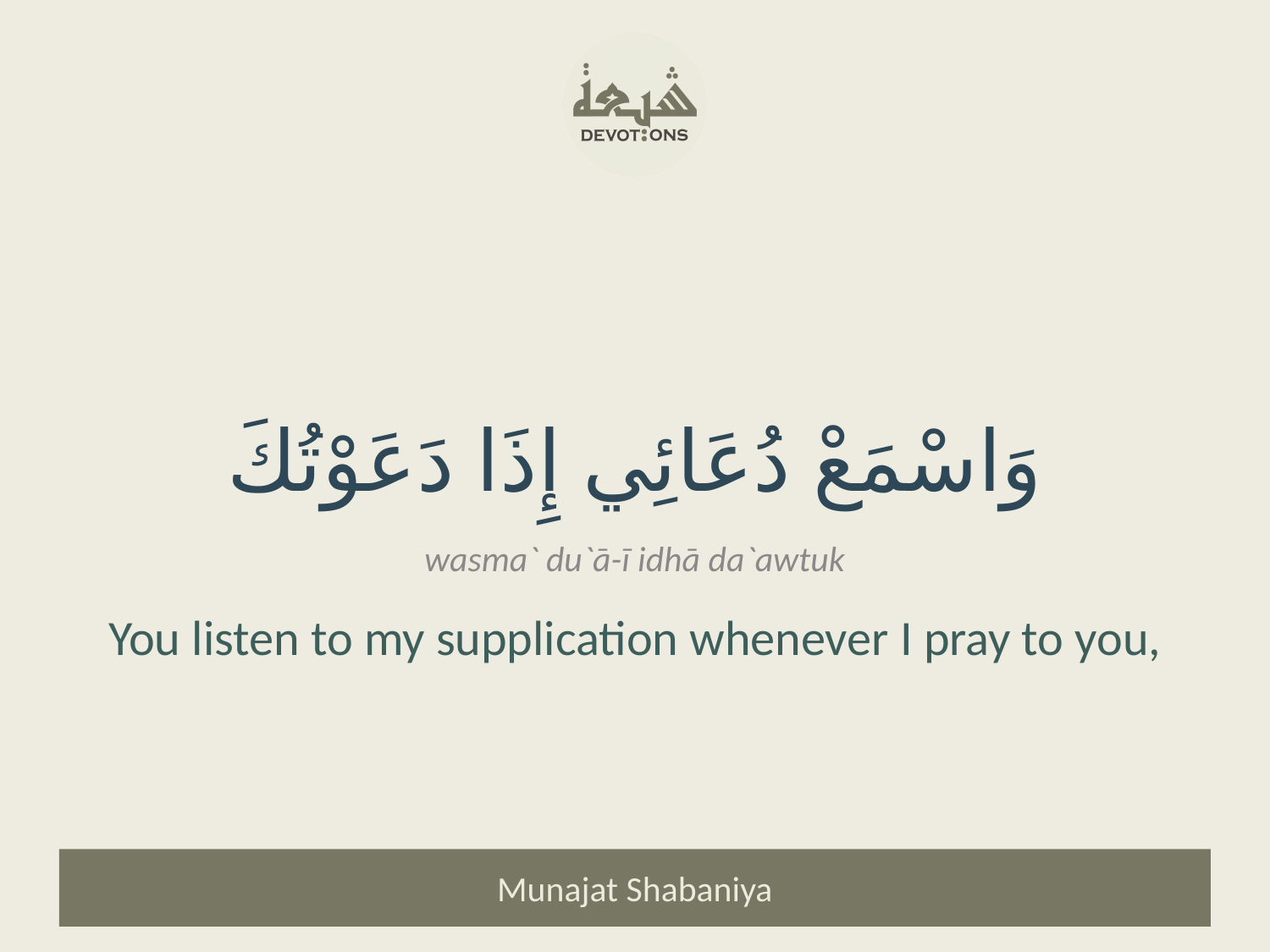

وَاسْمَعْ دُعَائِي إِذَا دَعَوْتُكَ
wasma` du`ā-ī idhā da`awtuk
You listen to my supplication whenever I pray to you,
Munajat Shabaniya